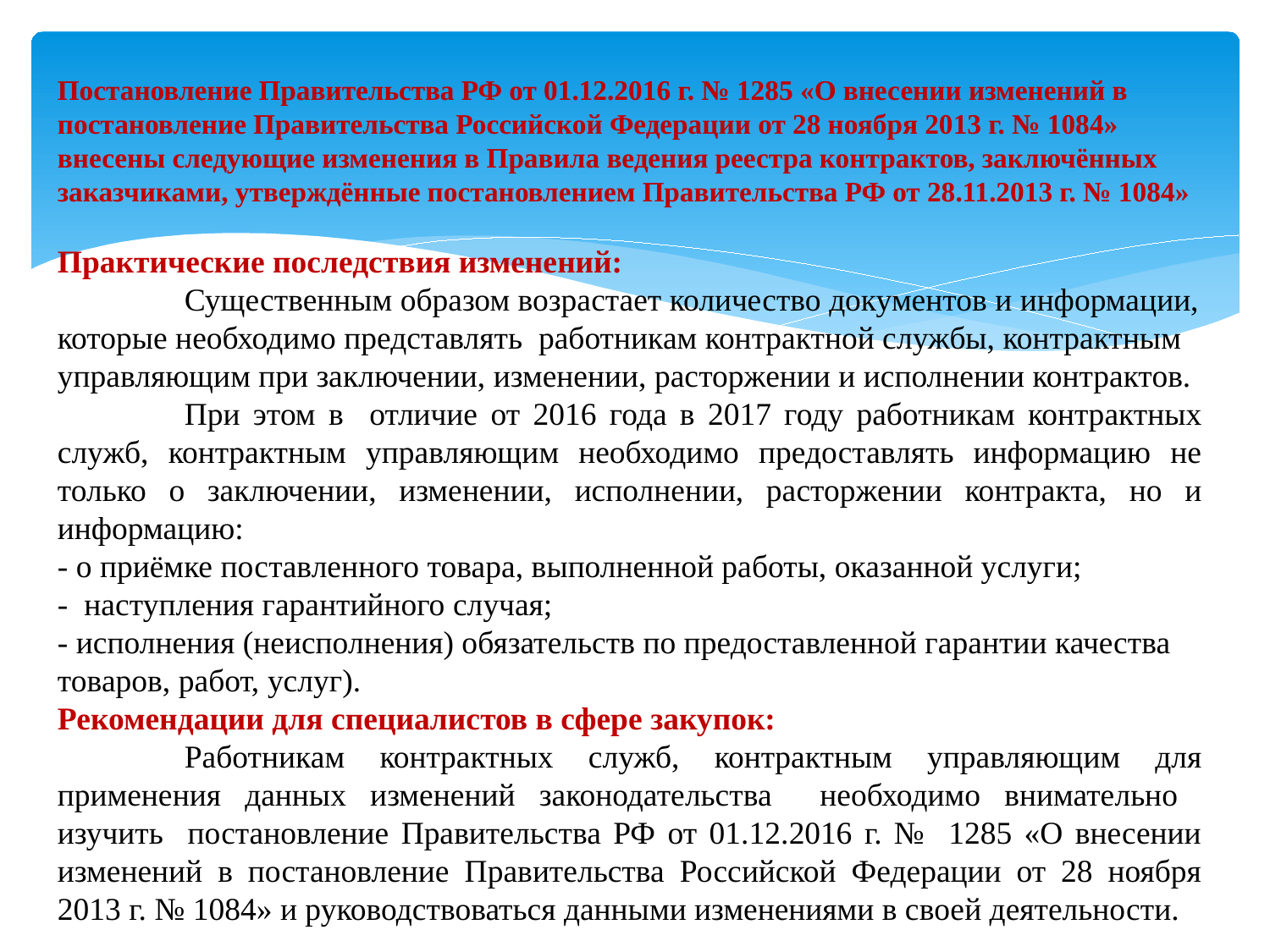

Постановление Правительства РФ от 01.12.2016 г. № 1285 «О внесении изменений в постановление Правительства Российской Федерации от 28 ноября 2013 г. № 1084» внесены следующие изменения в Правила ведения реестра контрактов, заключённых заказчиками, утверждённые постановлением Правительства РФ от 28.11.2013 г. № 1084»

Практические последствия изменений:
	Существенным образом возрастает количество документов и информации, которые необходимо представлять  работникам контрактной службы, контрактным управляющим при заключении, изменении, расторжении и исполнении контрактов.
	При этом в  отличие от 2016 года в 2017 году работникам контрактных служб, контрактным управляющим необходимо предоставлять информацию не только о заключении, изменении, исполнении, расторжении контракта, но и информацию:
- о приёмке поставленного товара, выполненной работы, оказанной услуги;
-  наступления гарантийного случая;
- исполнения (неисполнения) обязательств по предоставленной гарантии качества товаров, работ, услуг).
Рекомендации для специалистов в сфере закупок:
	Работникам контрактных служб, контрактным управляющим для применения данных изменений законодательства  необходимо внимательно  изучить  постановление Правительства РФ от 01.12.2016 г. №  1285 «О внесении изменений в постановление Правительства Российской Федерации от 28 ноября 2013 г. № 1084» и руководствоваться данными изменениями в своей деятельности.